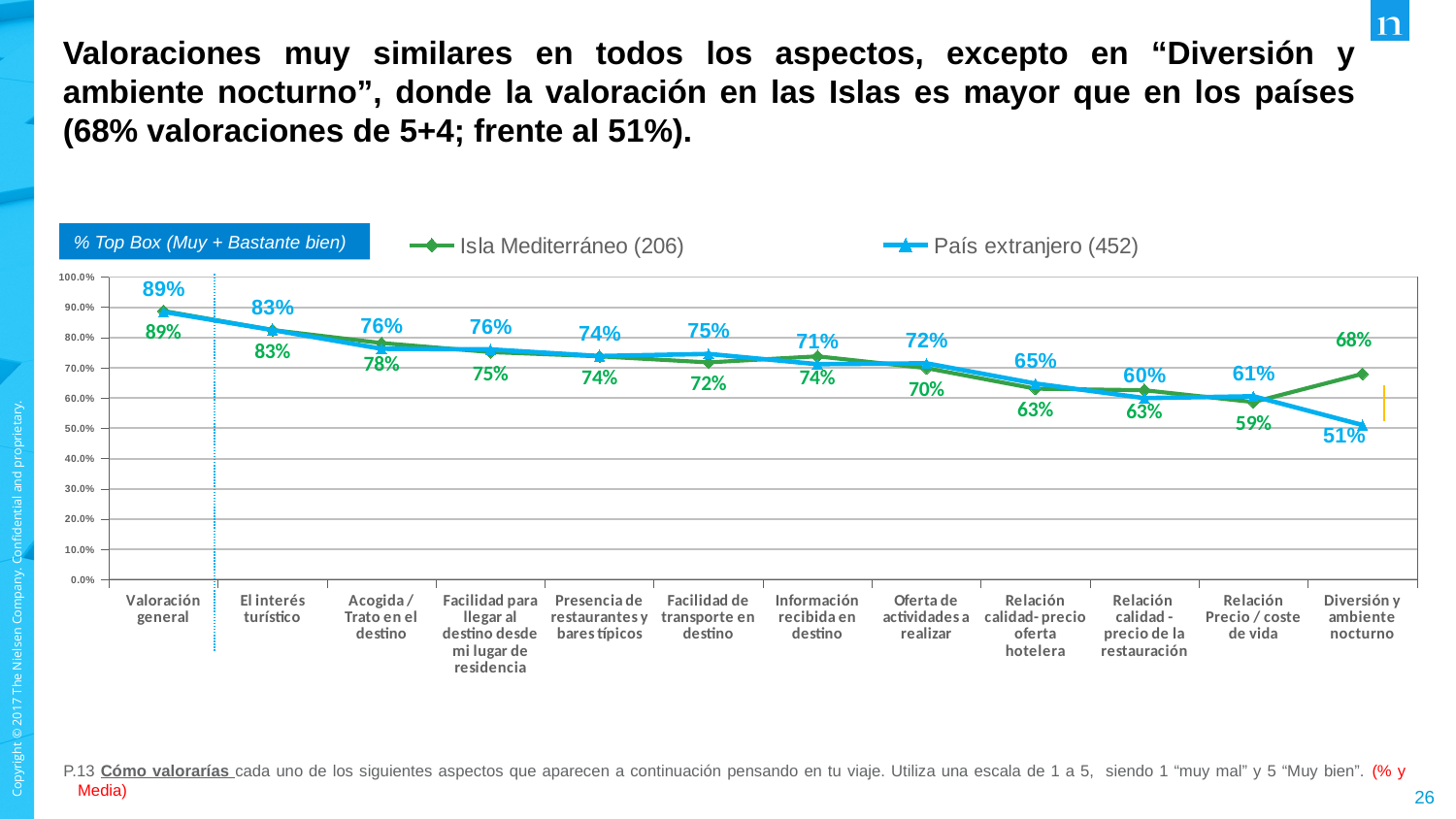

Valoraciones muy similares en todos los aspectos, excepto en “Diversión y ambiente nocturno”, donde la valoración en las Islas es mayor que en los países (68% valoraciones de 5+4; frente al 51%).

### Chart

| Category | Isla Mediterráneo (206) | País extranjero (452) |
|---|---|---|
| Valoración general | 0.888 | 0.885 |
| El interés turístico | 0.825 | 0.825 |
| Acogida / Trato en el destino | 0.782 | 0.763 |
| Facilidad para llegar al destino desde mi lugar de residencia | 0.752 | 0.761 |
| Presencia de restaurantes y bares típicos | 0.738 | 0.739 |
| Facilidad de transporte en destino | 0.718 | 0.746 |
| Información recibida en destino | 0.738 | 0.712 |
| Oferta de actividades a realizar | 0.699 | 0.715 |
| Relación calidad- precio oferta hotelera | 0.631 | 0.648 |
| Relación  calidad - precio de la restauración | 0.626 | 0.6 |
| Relación Precio / coste de vida | 0.587 | 0.606 |
| Diversión y ambiente nocturno | 0.68 | 0.511 |
% Top Box (Muy + Bastante bien)
P.13 Cómo valorarías cada uno de los siguientes aspectos que aparecen a continuación pensando en tu viaje. Utiliza una escala de 1 a 5,  siendo 1 “muy mal” y 5 “Muy bien”. (% y Media)